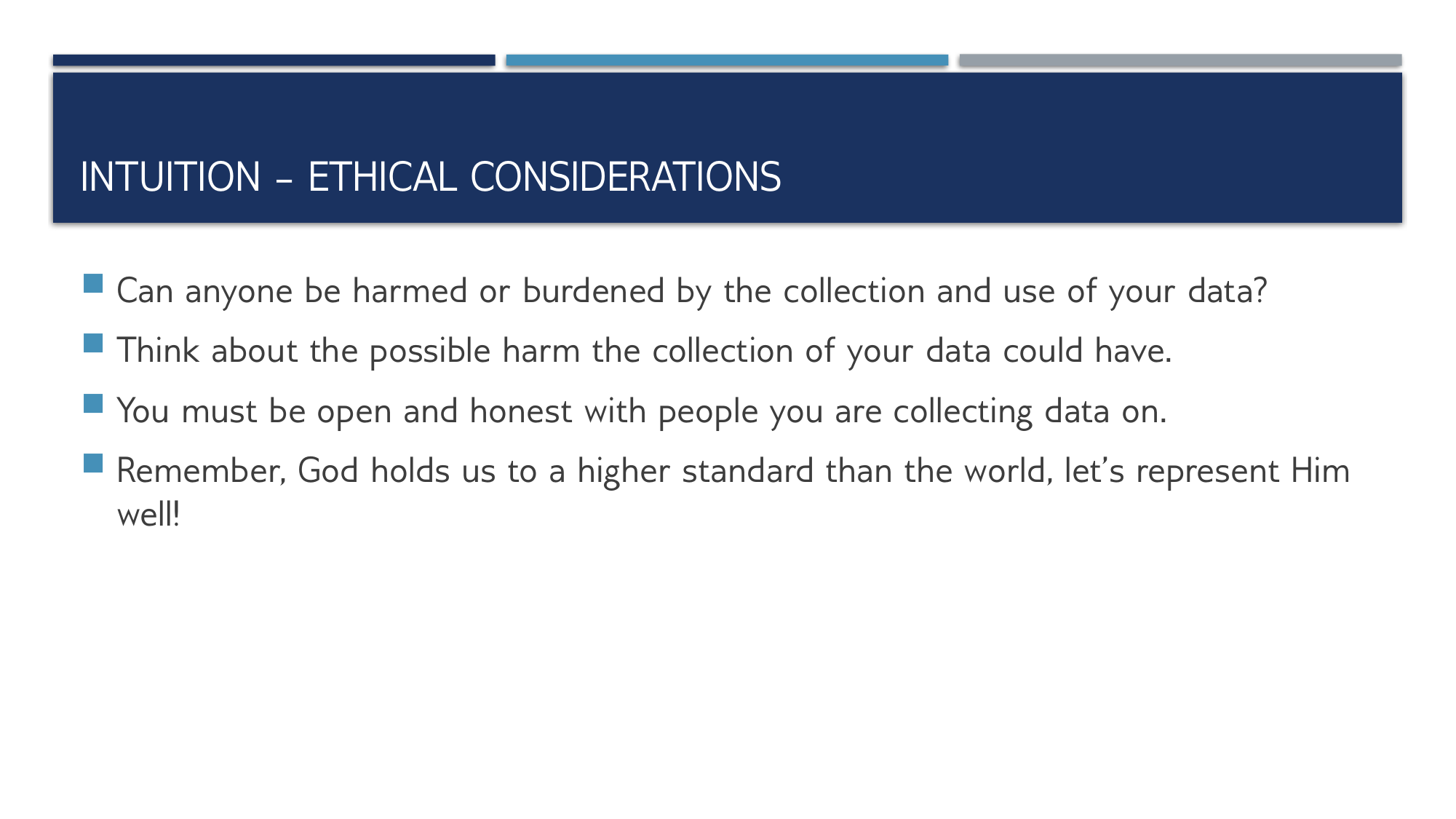

# Intuition – Ethical Considerations
Can anyone be harmed or burdened by the collection and use of your data?
Think about the possible harm the collection of your data could have.
You must be open and honest with people you are collecting data on.
Remember, God holds us to a higher standard than the world, let’s represent Him well!